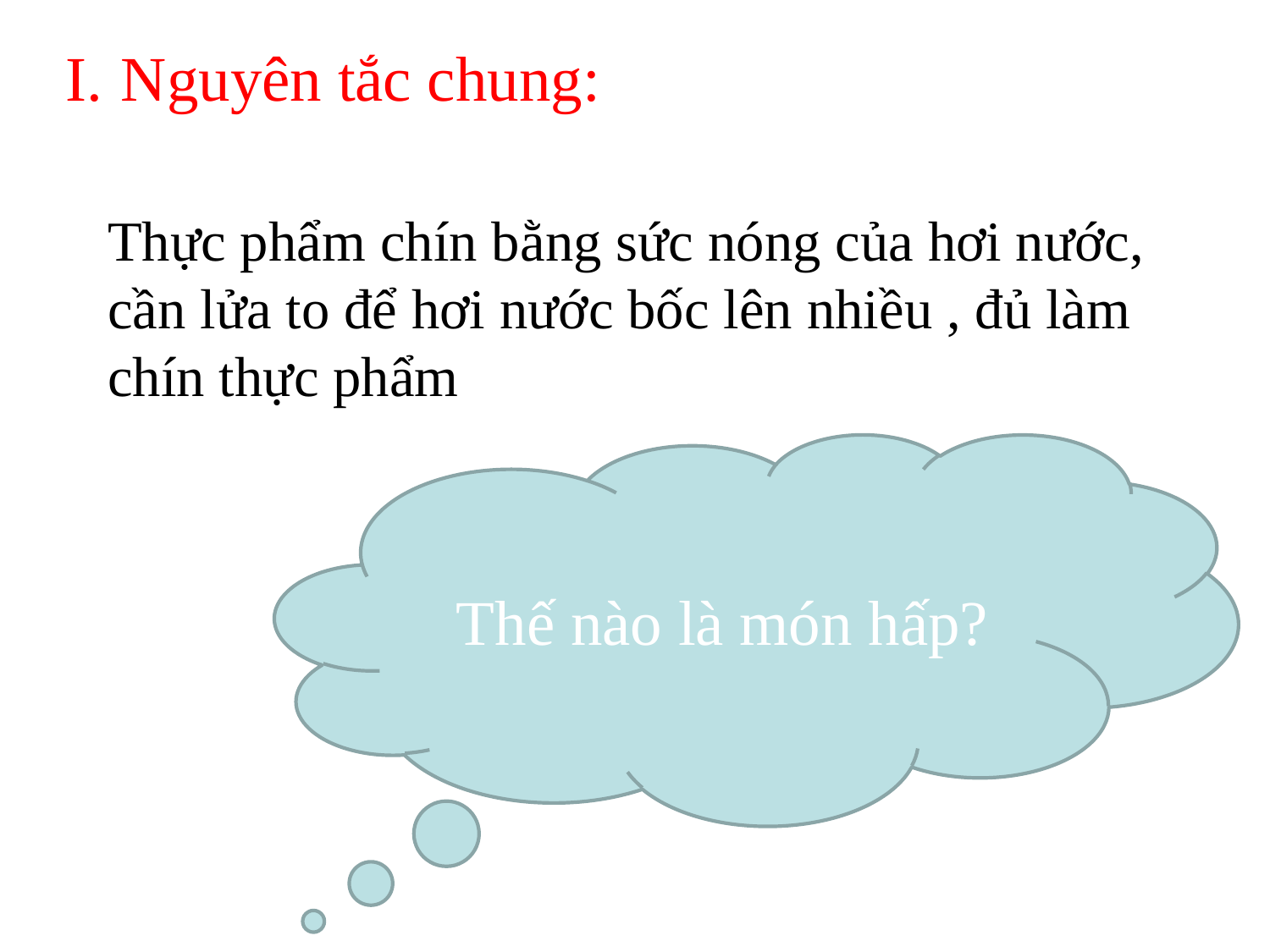

Nguyên tắc chung:

Thực phẩm chín bằng sức nóng của hơi nước, cần lửa to để hơi nước bốc lên nhiều , đủ làm chín thực phẩm
Thế nào là món hấp?